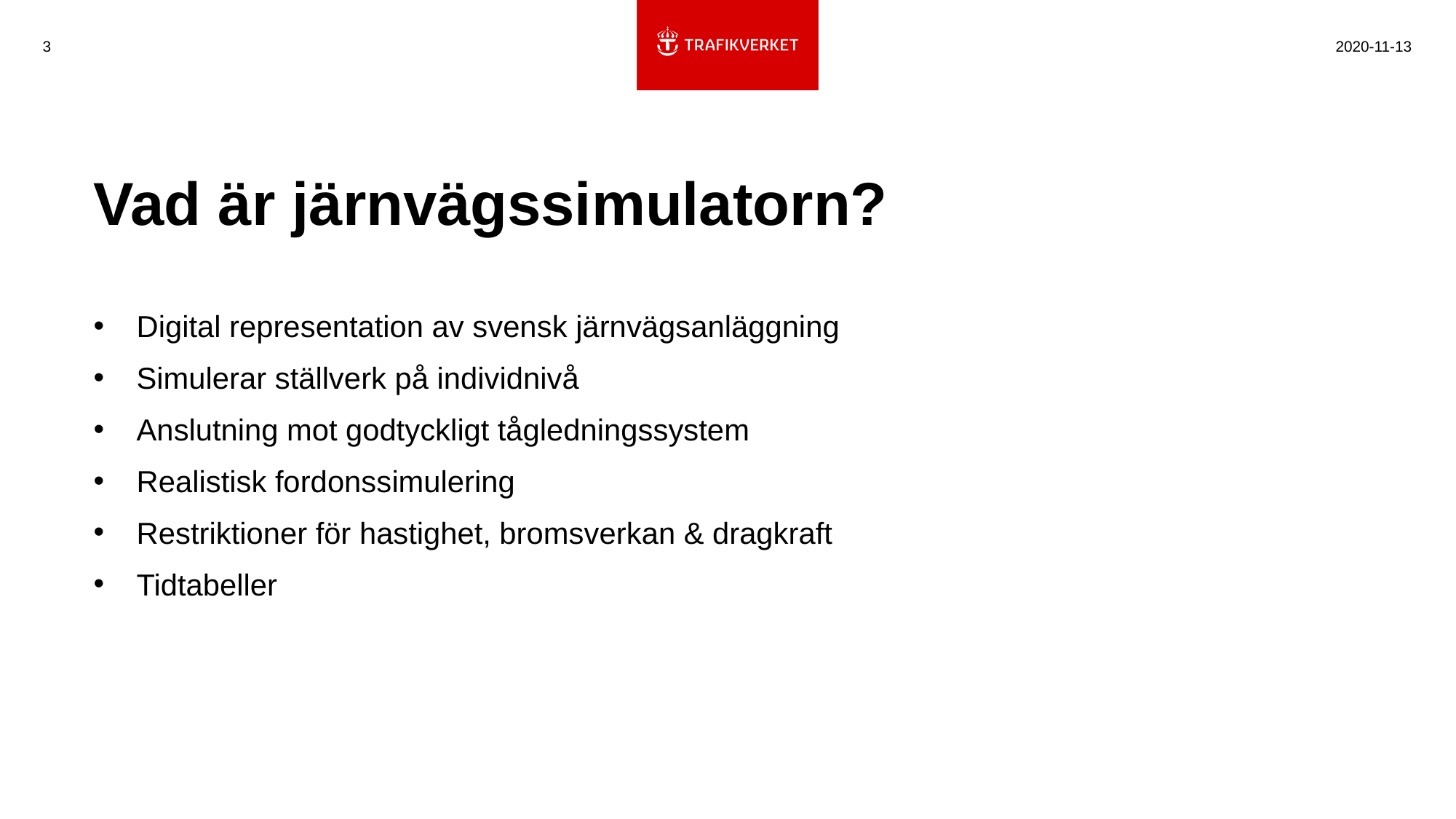

3
2020-11-13
# Vad är järnvägssimulatorn?
Digital representation av svensk järnvägsanläggning
Simulerar ställverk på individnivå
Anslutning mot godtyckligt tågledningssystem
Realistisk fordonssimulering
Restriktioner för hastighet, bromsverkan & dragkraft
Tidtabeller